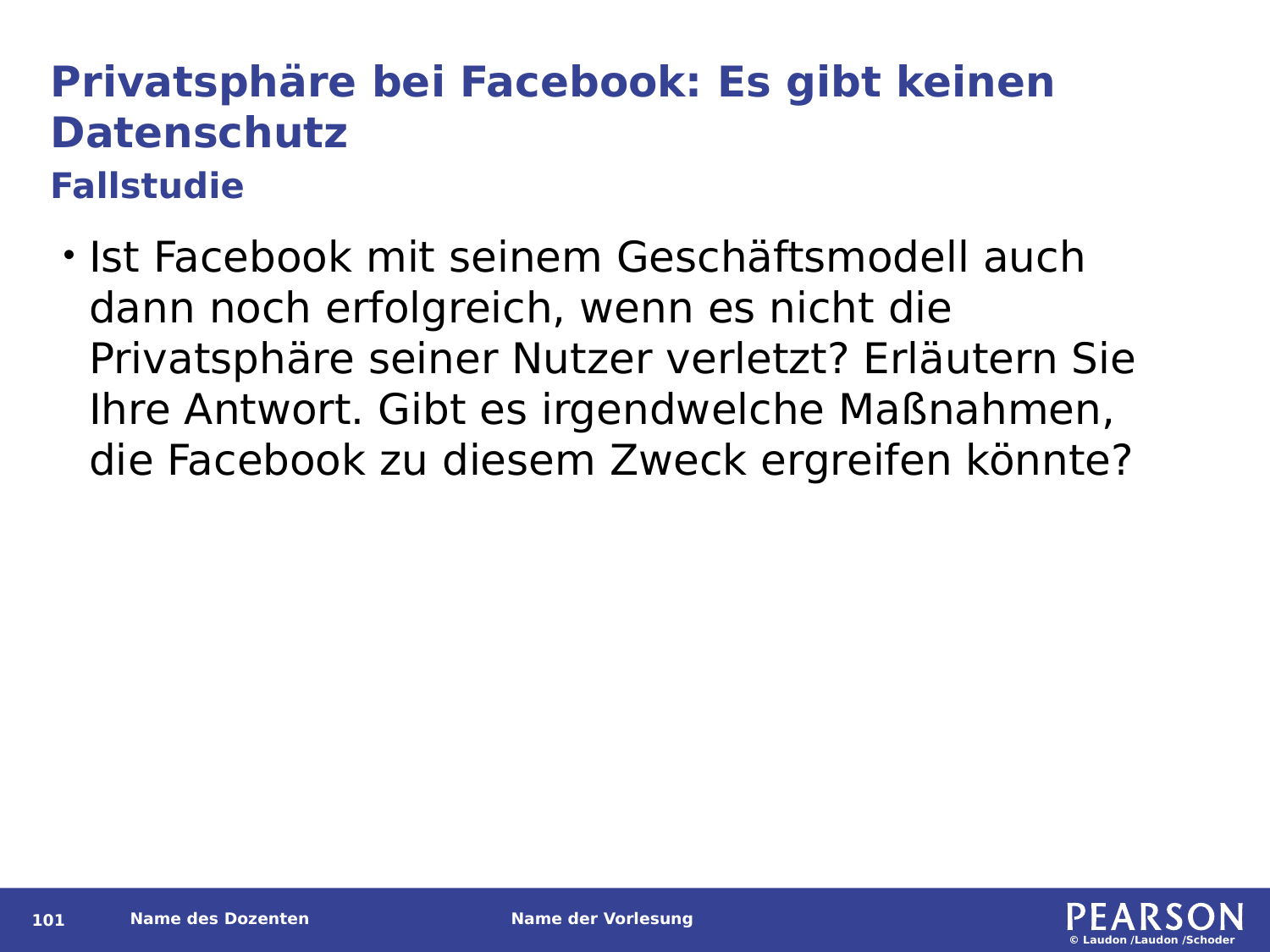

# Privatsphäre bei Facebook: Es gibt keinen Datenschutz
Fallstudie
Ist Facebook mit seinem Geschäftsmodell auch dann noch erfolgreich, wenn es nicht die Privatsphäre seiner Nutzer verletzt? Erläutern Sie Ihre Antwort. Gibt es irgendwelche Maßnahmen, die Facebook zu diesem Zweck ergreifen könnte?
101